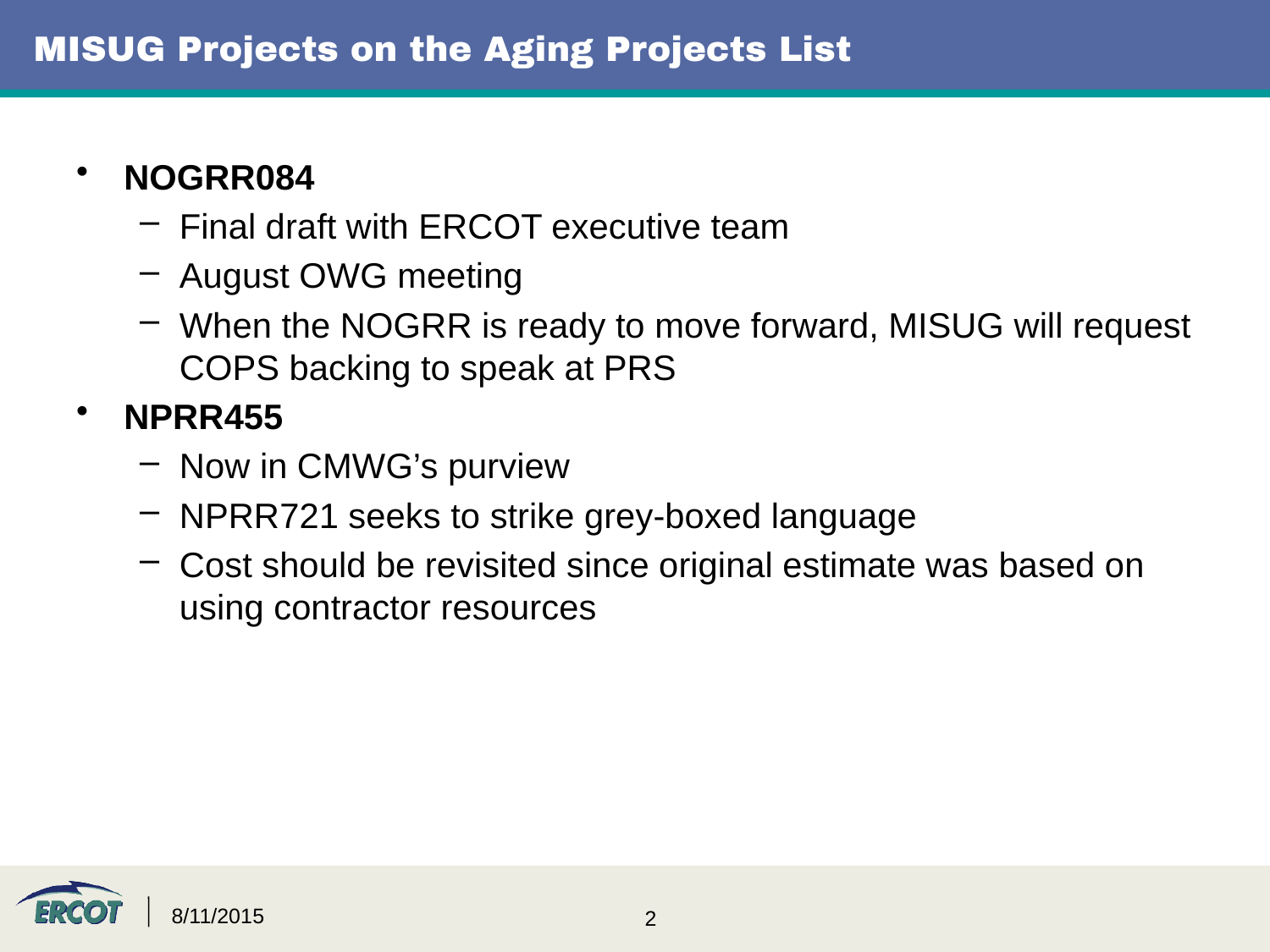

# MISUG Projects on the Aging Projects List
NOGRR084
Final draft with ERCOT executive team
August OWG meeting
When the NOGRR is ready to move forward, MISUG will request COPS backing to speak at PRS
NPRR455
Now in CMWG’s purview
NPRR721 seeks to strike grey-boxed language
Cost should be revisited since original estimate was based on using contractor resources
8/11/2015